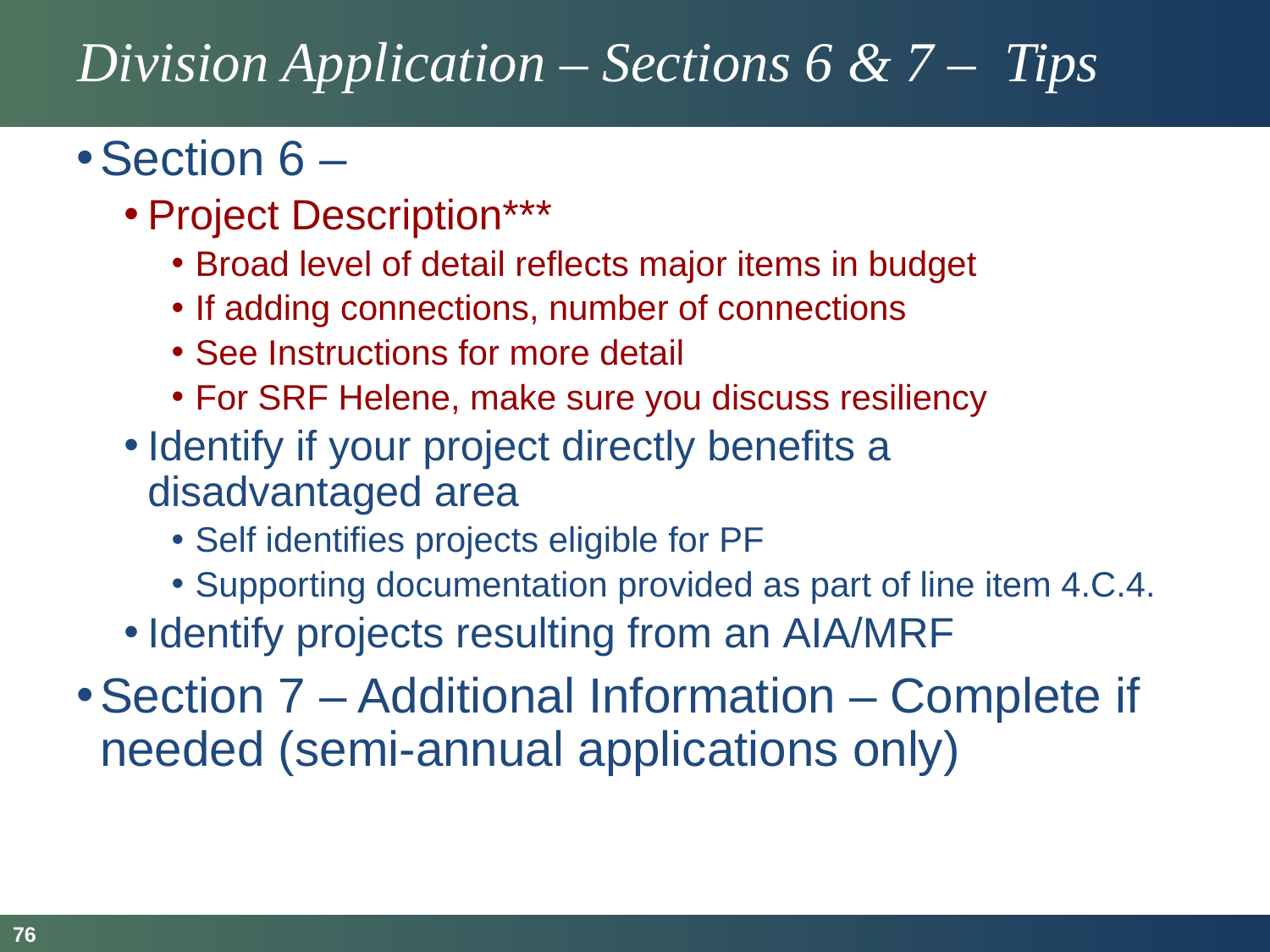

# Division Application – Sections 6 & 7 –  Tips
Section 6 –
Project Description***
Broad level of detail reflects major items in budget
If adding connections, number of connections
See Instructions for more detail
For SRF Helene, make sure you discuss resiliency
Identify if your project directly benefits a disadvantaged area
Self identifies projects eligible for PF
Supporting documentation provided as part of line item 4.C.4.
Identify projects resulting from an AIA/MRF
Section 7 – Additional Information – Complete if needed (semi-annual applications only)

76